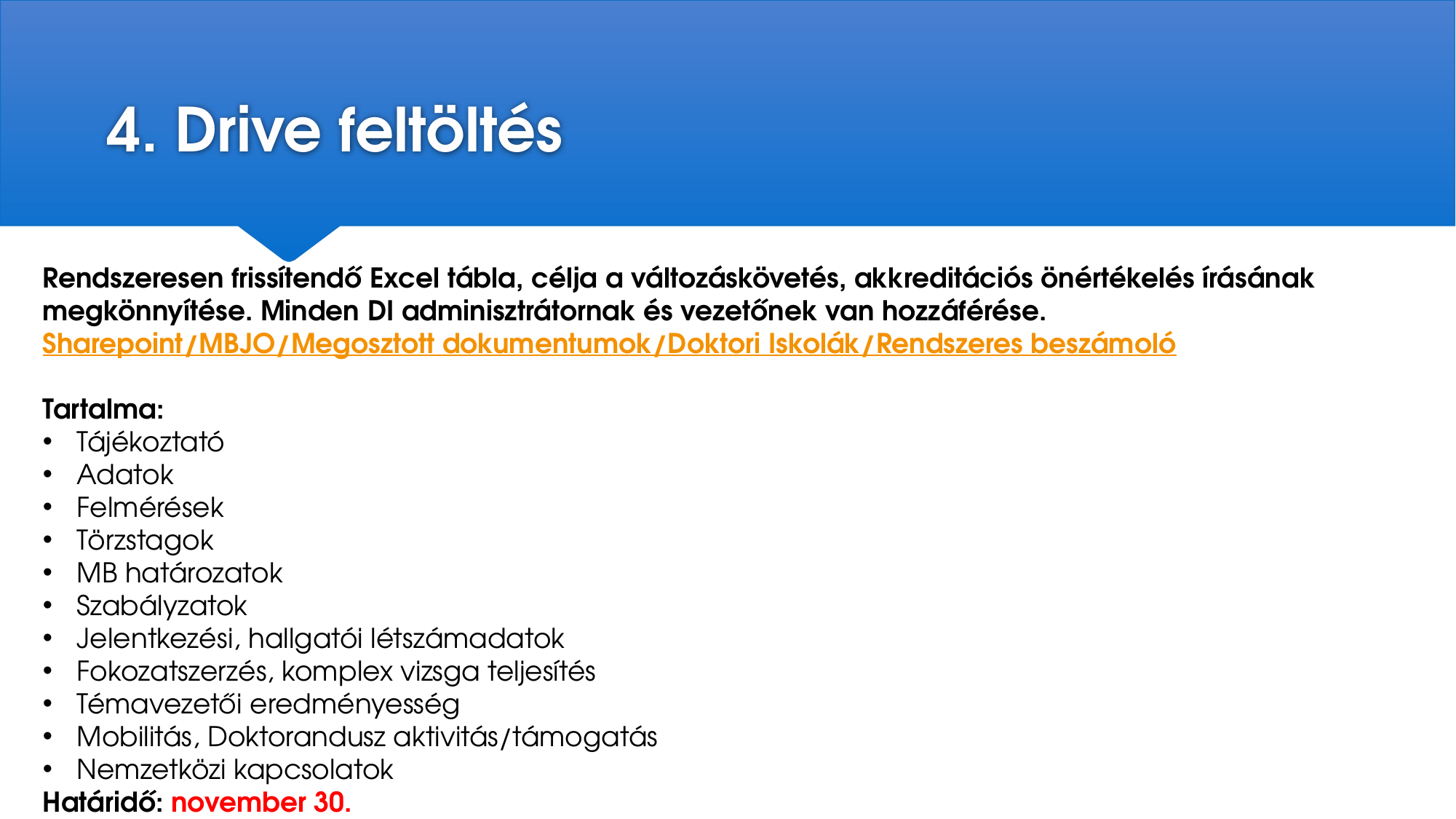

# 4. Drive feltöltés
Rendszeresen frissítendő Excel tábla, célja a változáskövetés, akkreditációs önértékelés írásának megkönnyítése. Minden DI adminisztrátornak és vezetőnek van hozzáférése.
Sharepoint/MBJO/Megosztott dokumentumok/Doktori Iskolák/Rendszeres beszámoló

Tartalma:
Tájékoztató
Adatok
Felmérések
Törzstagok
MB határozatok
Szabályzatok
Jelentkezési, hallgatói létszámadatok
Fokozatszerzés, komplex vizsga teljesítés
Témavezetői eredményesség
Mobilitás, Doktorandusz aktivitás/támogatás
Nemzetközi kapcsolatok
Határidő: november 30.